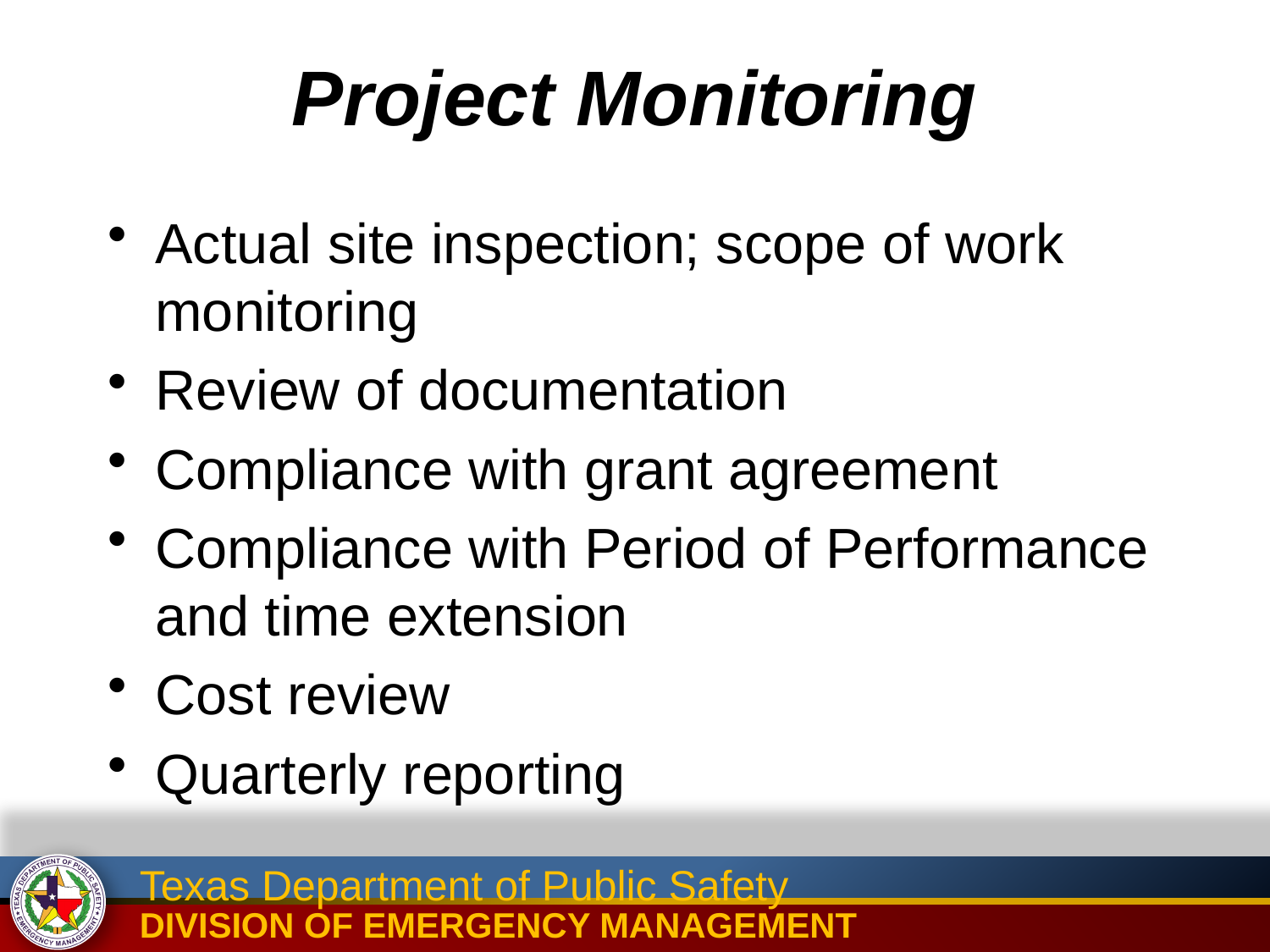

Project Monitoring
Actual site inspection; scope of work monitoring
Review of documentation
Compliance with grant agreement
Compliance with Period of Performance and time extension
Cost review
Quarterly reporting